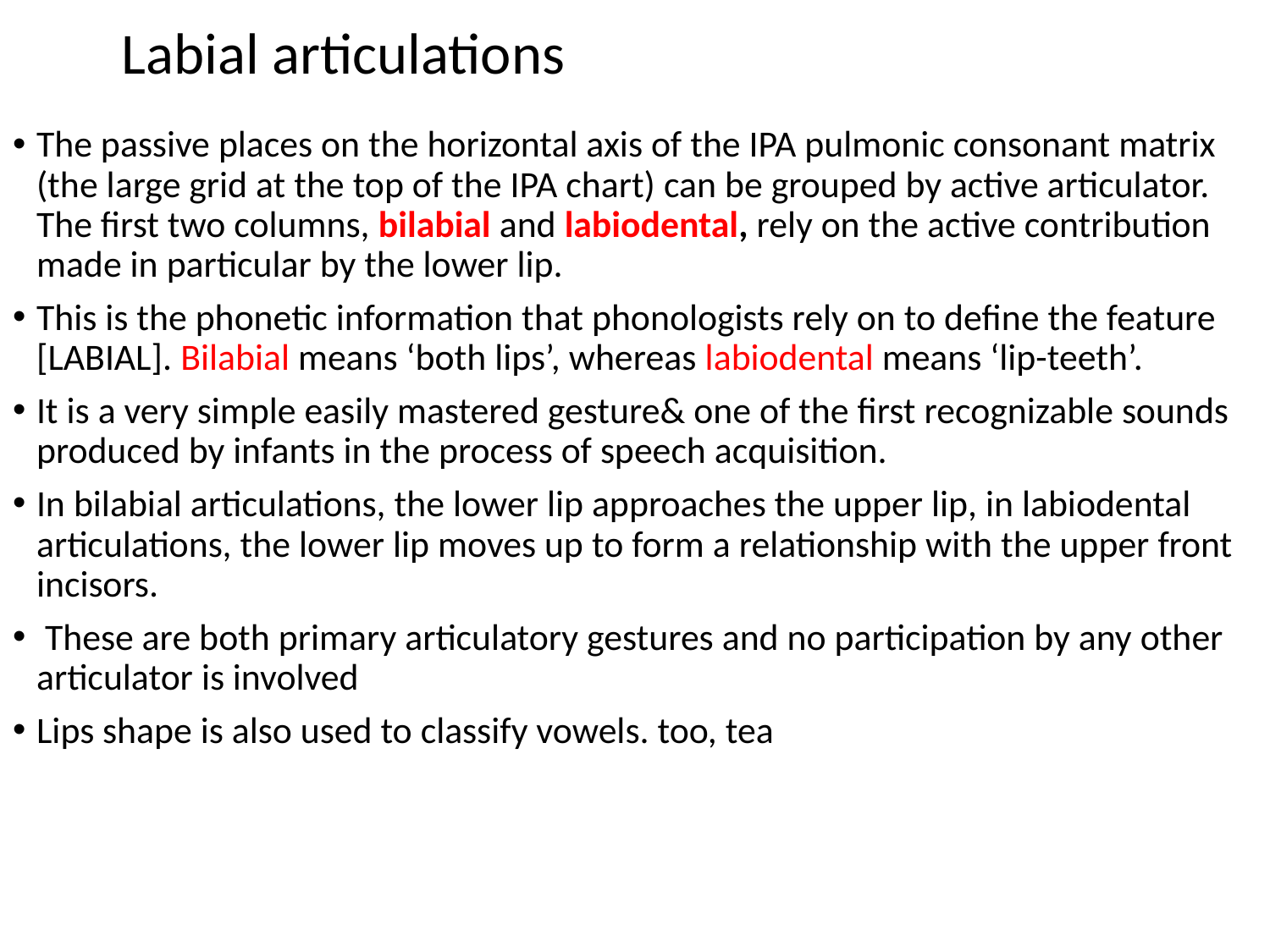

# Labial articulations
The passive places on the horizontal axis of the IPA pulmonic consonant matrix (the large grid at the top of the IPA chart) can be grouped by active articulator. The first two columns, bilabial and labiodental, rely on the active contribution made in particular by the lower lip.
This is the phonetic information that phonologists rely on to define the feature [LABIAL]. Bilabial means ‘both lips’, whereas labiodental means ‘lip-teeth’.
It is a very simple easily mastered gesture& one of the first recognizable sounds produced by infants in the process of speech acquisition.
In bilabial articulations, the lower lip approaches the upper lip, in labiodental articulations, the lower lip moves up to form a relationship with the upper front incisors.
 These are both primary articulatory gestures and no participation by any other articulator is involved
Lips shape is also used to classify vowels. too, tea